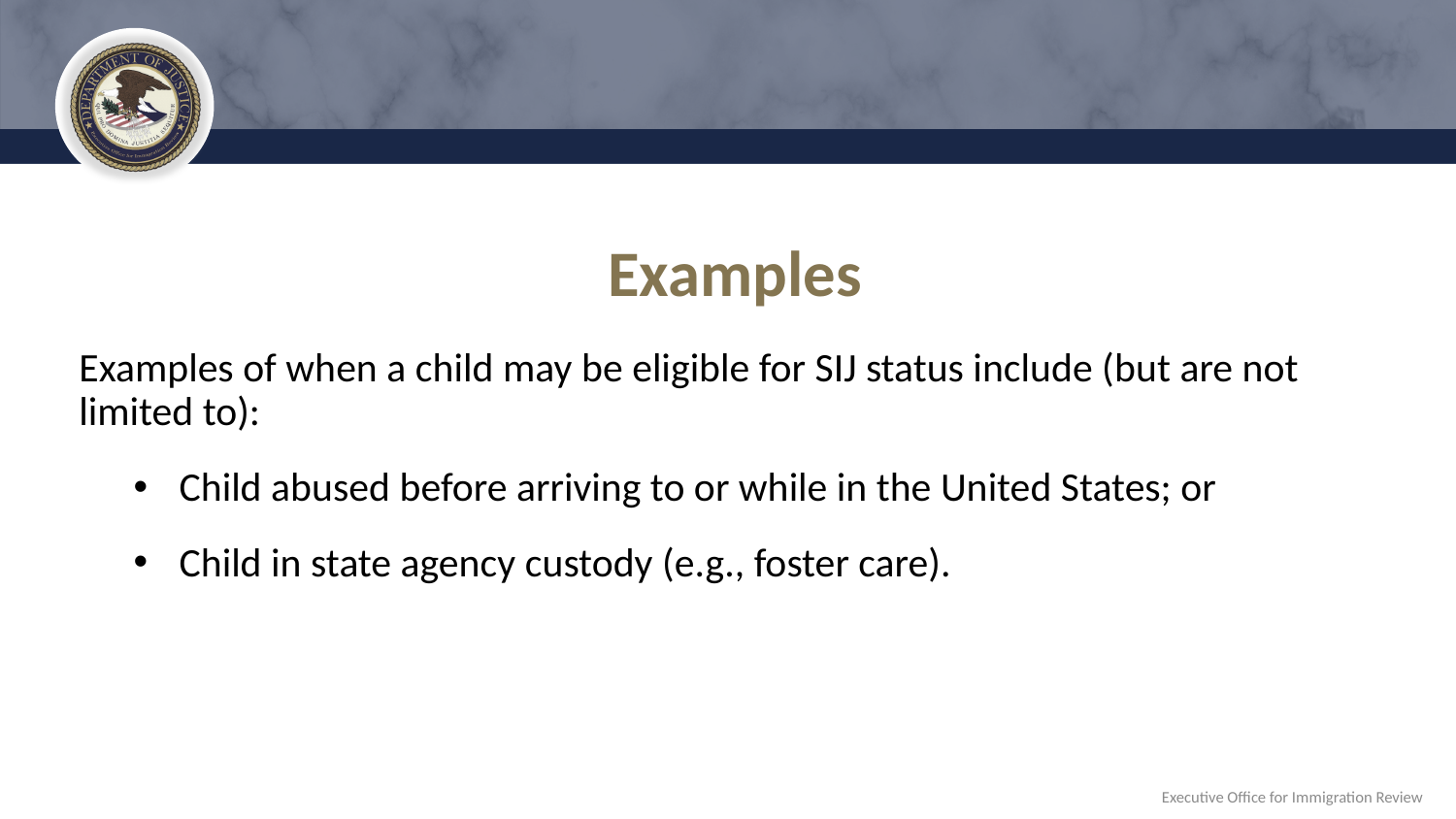

# Examples
Examples of when a child may be eligible for SIJ status include (but are not limited to):
Child abused before arriving to or while in the United States; or
Child in state agency custody (e.g., foster care).

Executive Office for Immigration Review